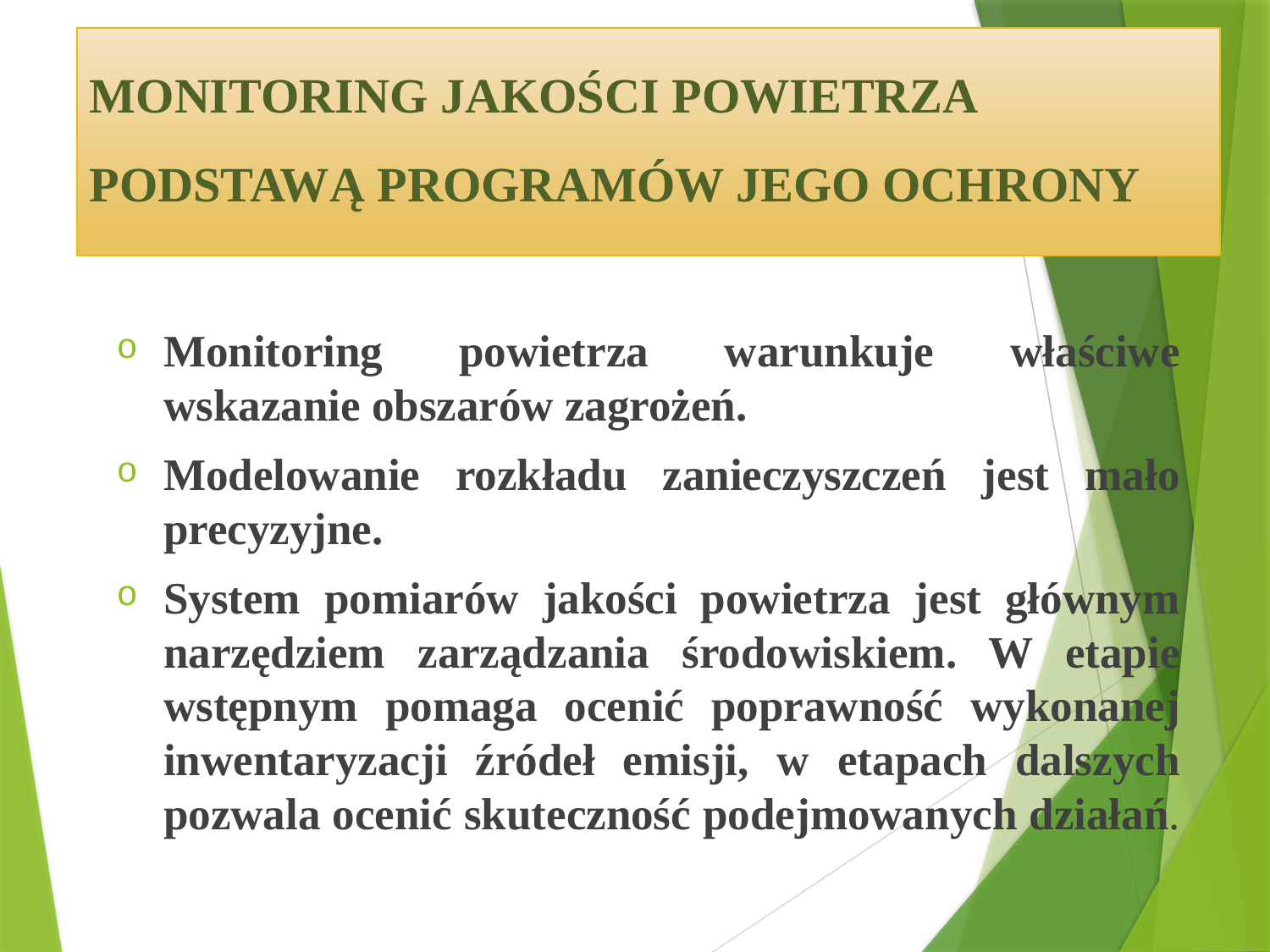

# MONITORING JAKOŚCI POWIETRZA PODSTAWĄ PROGRAMÓW JEGO OCHRONY
Monitoring powietrza warunkuje właściwe wskazanie obszarów zagrożeń.
Modelowanie rozkładu zanieczyszczeń jest mało precyzyjne.
System pomiarów jakości powietrza jest głównym narzędziem zarządzania środowiskiem. W etapie wstępnym pomaga ocenić poprawność wykonanej inwentaryzacji źródeł emisji, w etapach dalszych pozwala ocenić skuteczność podejmowanych działań.